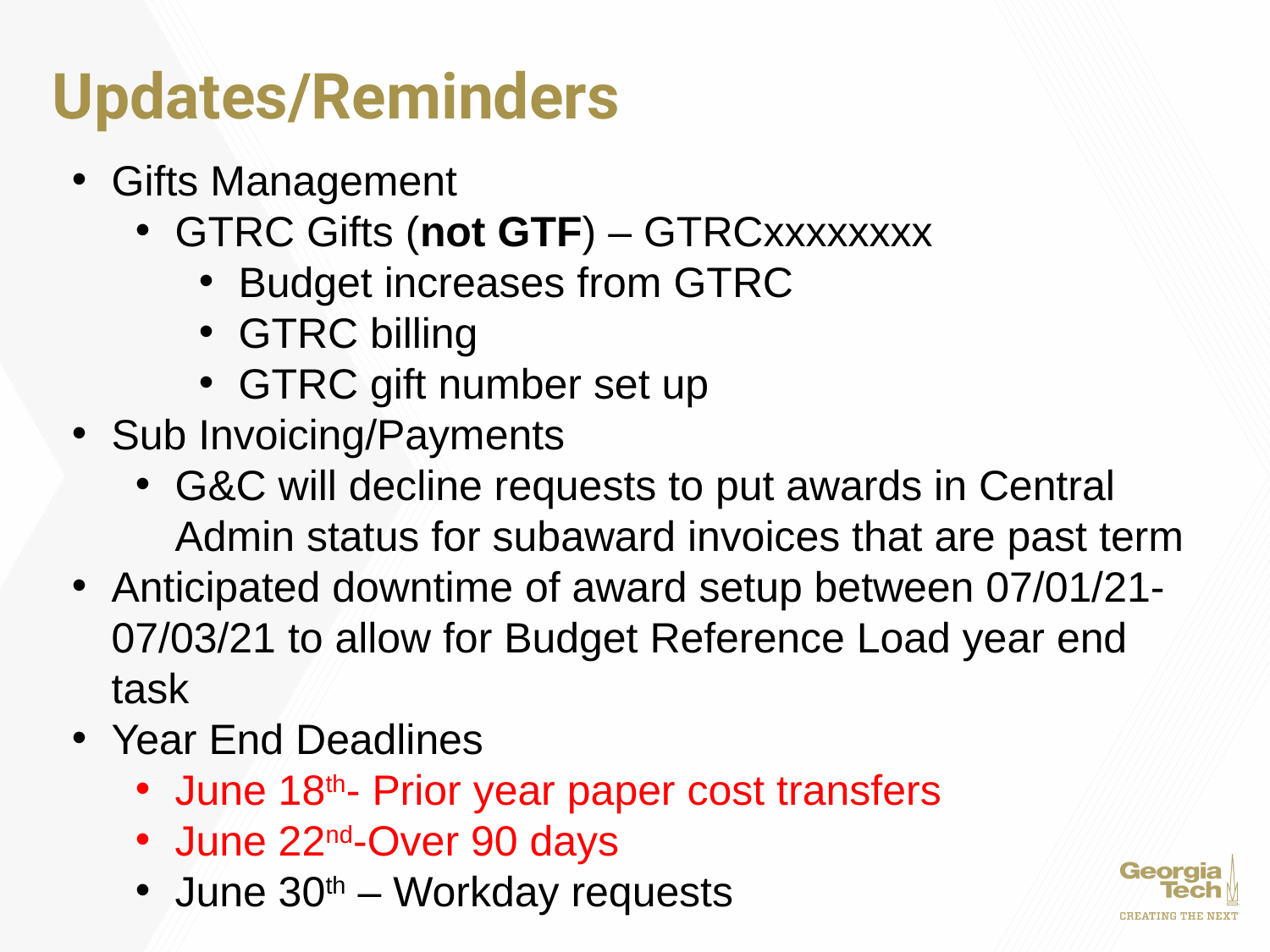

# Updates/Reminders
Gifts Management
GTRC Gifts (not GTF) – GTRCxxxxxxxx
Budget increases from GTRC
GTRC billing
GTRC gift number set up
Sub Invoicing/Payments
G&C will decline requests to put awards in Central Admin status for subaward invoices that are past term
Anticipated downtime of award setup between 07/01/21-07/03/21 to allow for Budget Reference Load year end task
Year End Deadlines
June 18th- Prior year paper cost transfers
June 22nd-Over 90 days
June 30th – Workday requests